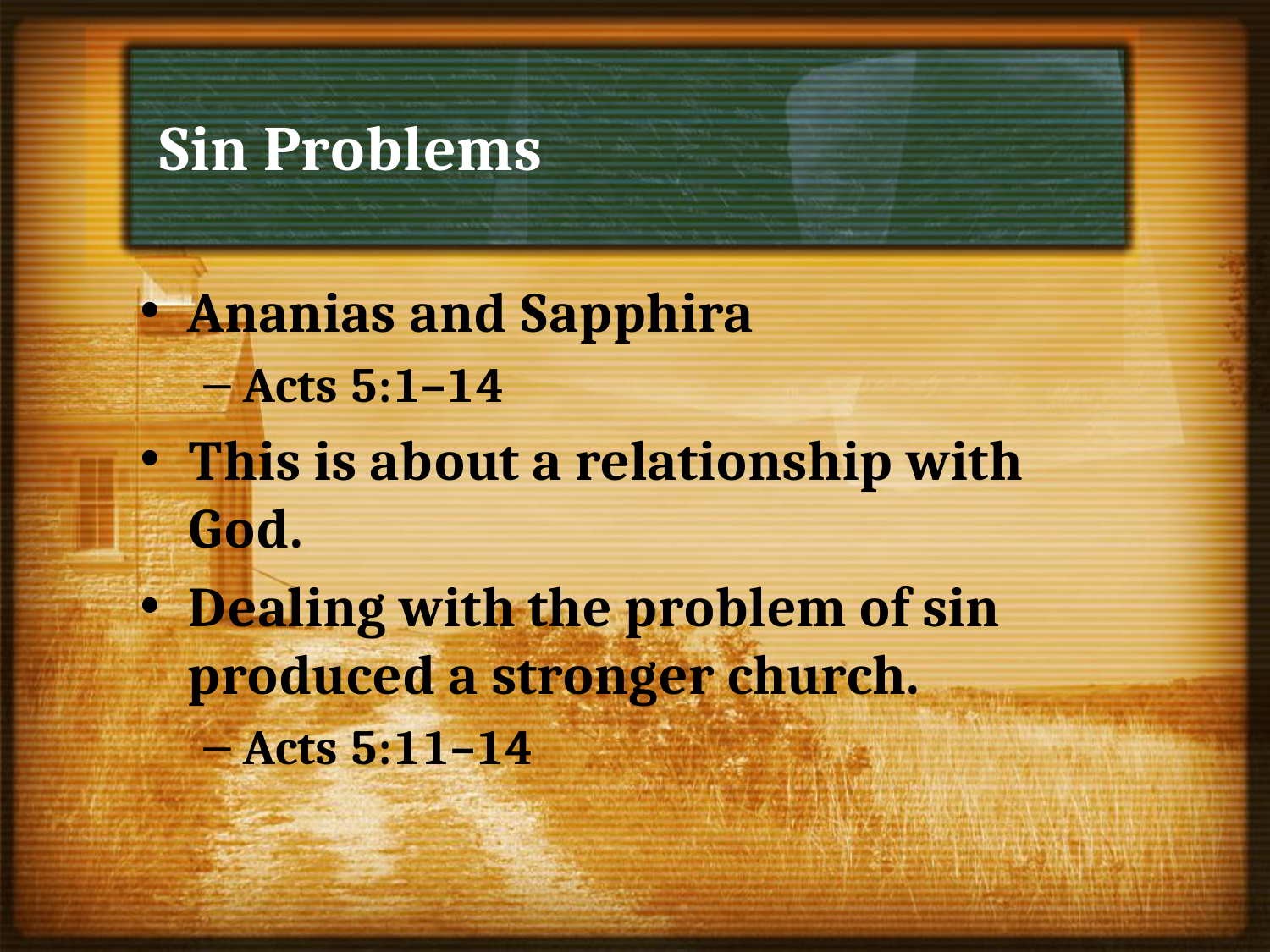

# Sin Problems
Ananias and Sapphira
Acts 5:1–14
This is about a relationship with God.
Dealing with the problem of sin produced a stronger church.
Acts 5:11–14